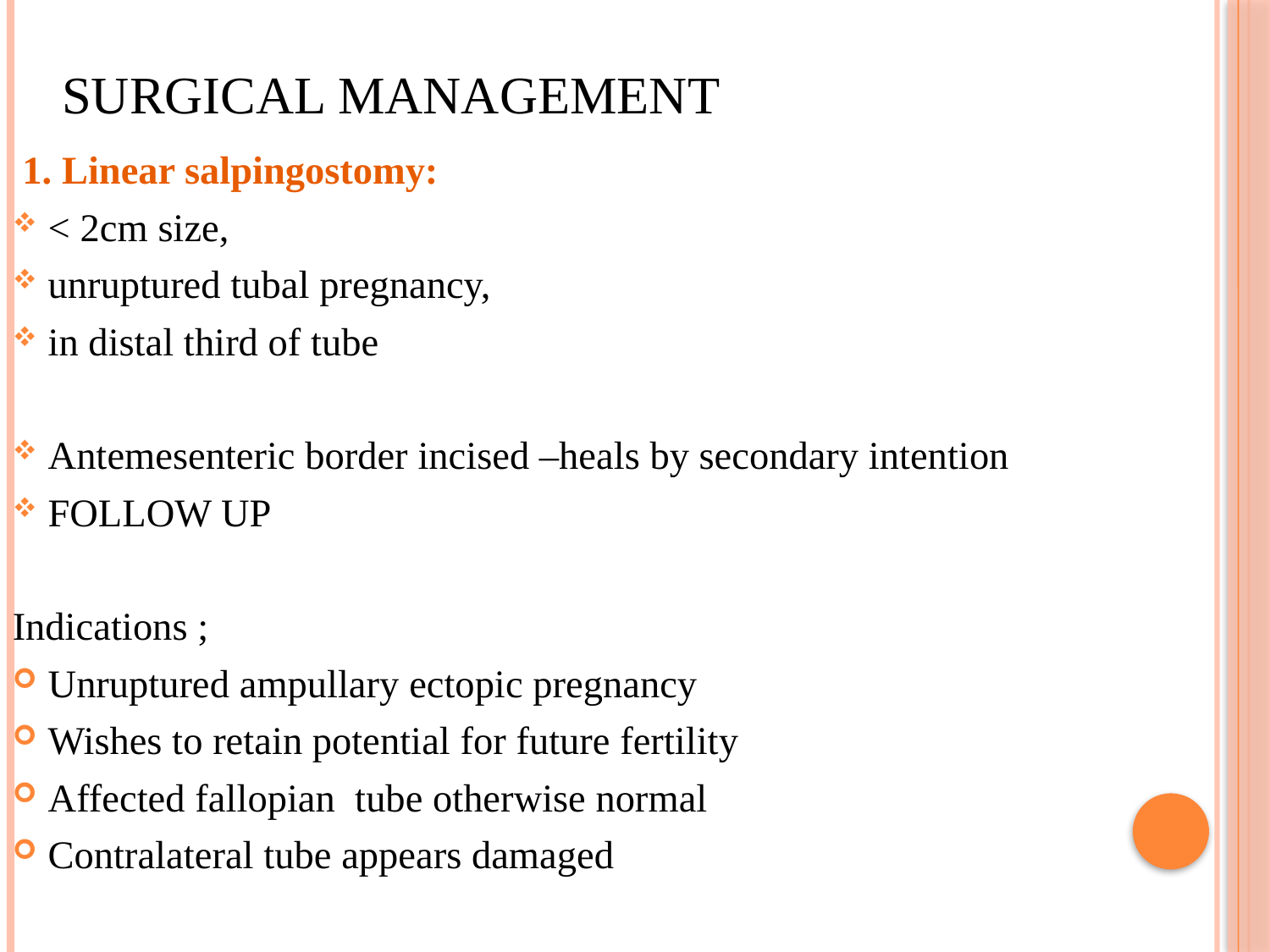

# Surgical management
 1. Linear salpingostomy:
< 2cm size,
unruptured tubal pregnancy,
in distal third of tube

Antemesenteric border incised –heals by secondary intention
FOLLOW UP

Indications ;
Unruptured ampullary ectopic pregnancy
Wishes to retain potential for future fertility
Affected fallopian  tube otherwise normal
Contralateral tube appears damaged